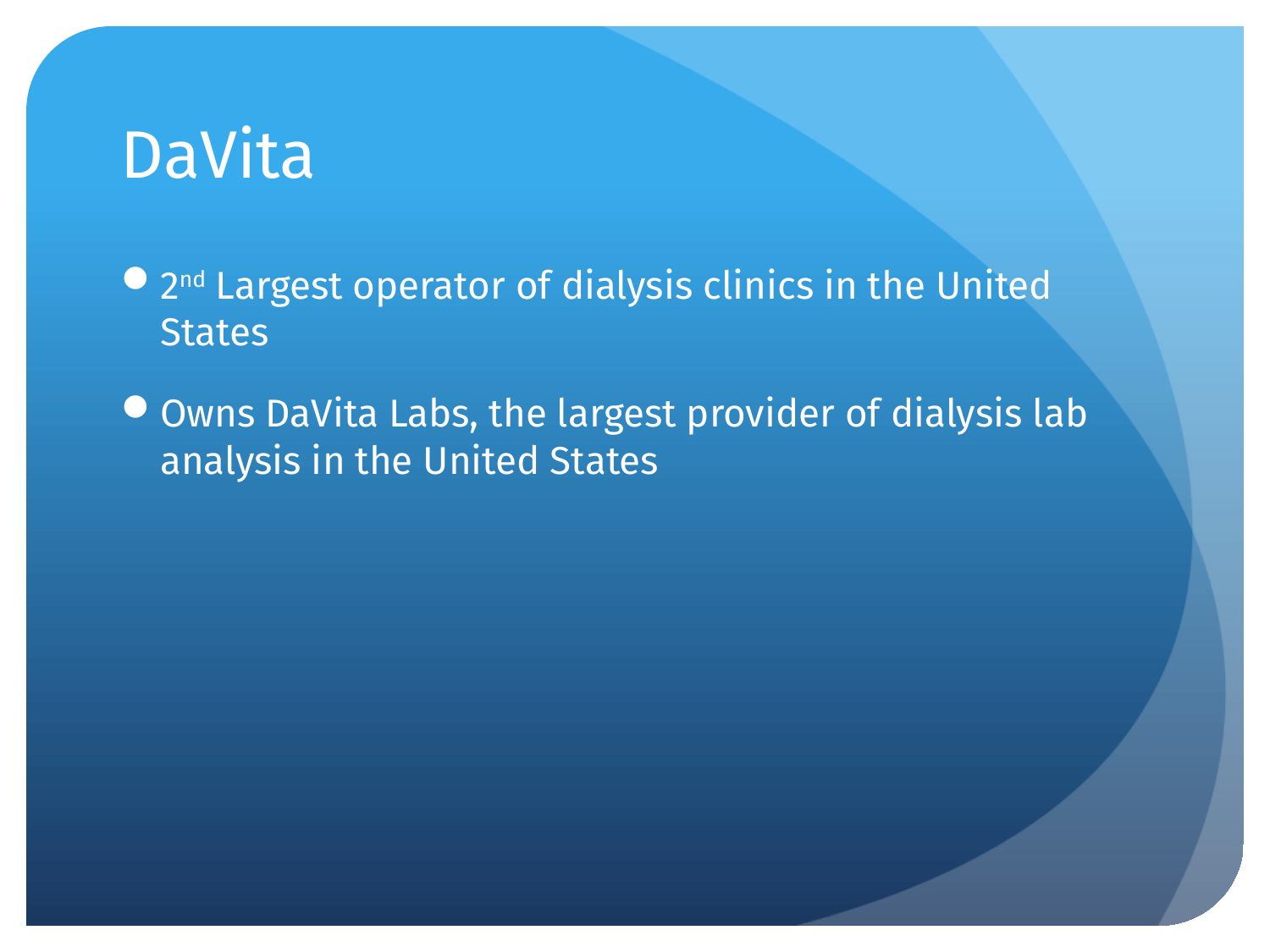

# DaVita
2nd Largest operator of dialysis clinics in the United States
Owns DaVita Labs, the largest provider of dialysis lab analysis in the United States